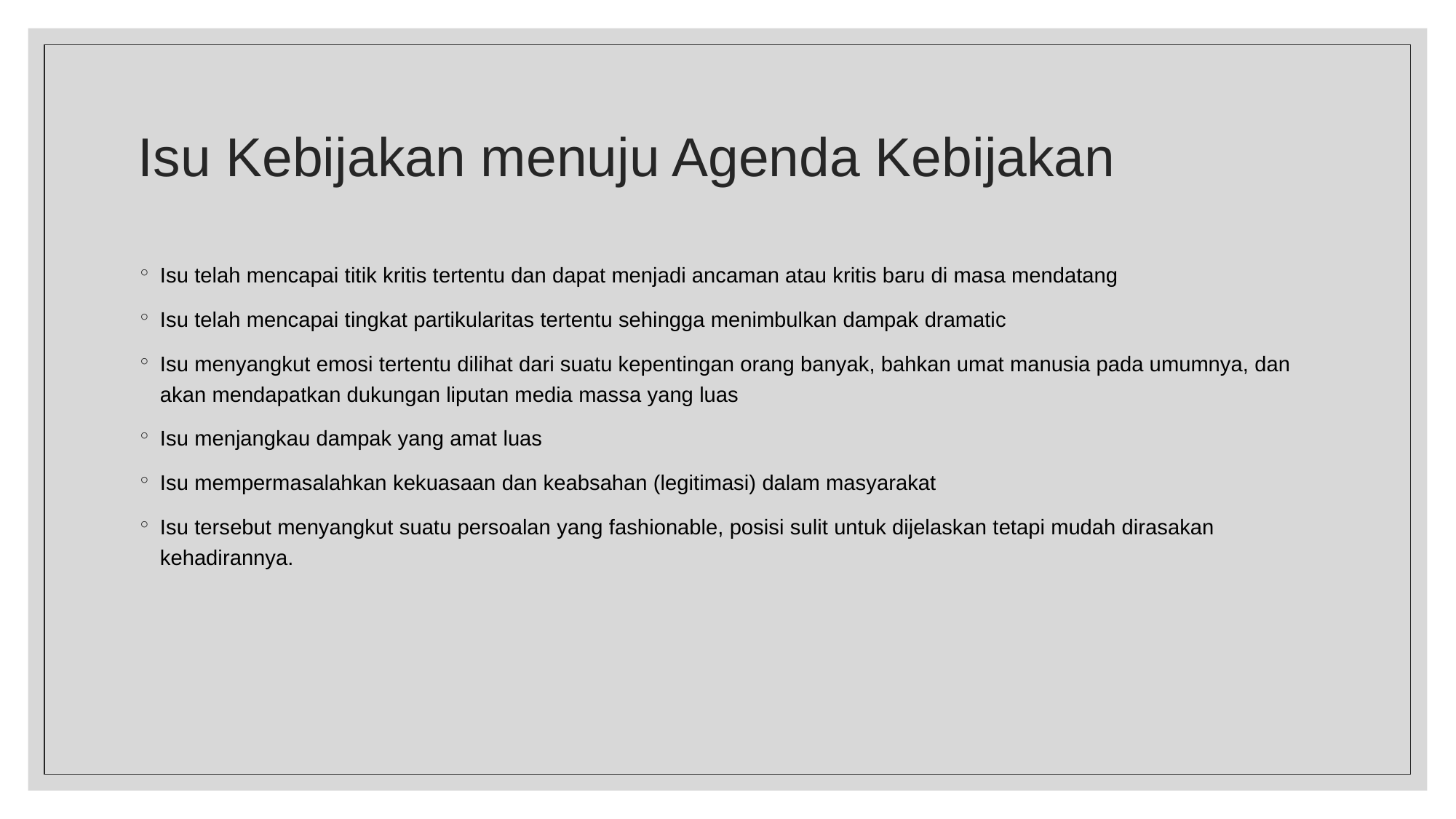

# Isu Kebijakan menuju Agenda Kebijakan
Isu telah mencapai titik kritis tertentu dan dapat menjadi ancaman atau kritis baru di masa mendatang
Isu telah mencapai tingkat partikularitas tertentu sehingga menimbulkan dampak dramatic
Isu menyangkut emosi tertentu dilihat dari suatu kepentingan orang banyak, bahkan umat manusia pada umumnya, dan akan mendapatkan dukungan liputan media massa yang luas
Isu menjangkau dampak yang amat luas
Isu mempermasalahkan kekuasaan dan keabsahan (legitimasi) dalam masyarakat
Isu tersebut menyangkut suatu persoalan yang fashionable, posisi sulit untuk dijelaskan tetapi mudah dirasakan kehadirannya.